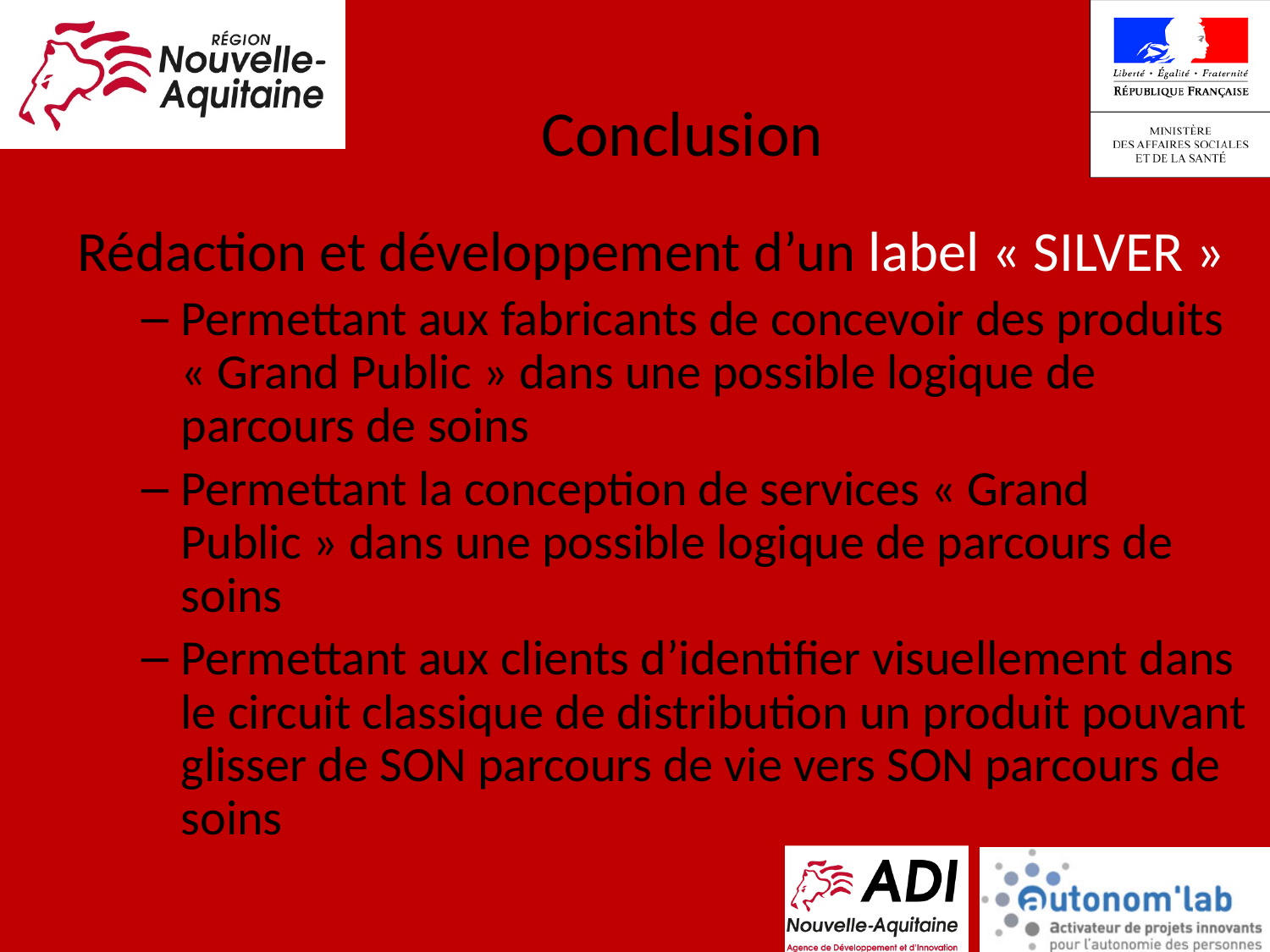

Conclusion
Rédaction et développement d’un label « SILVER »
Permettant aux fabricants de concevoir des produits « Grand Public » dans une possible logique de parcours de soins
Permettant la conception de services « Grand Public » dans une possible logique de parcours de soins
Permettant aux clients d’identifier visuellement dans le circuit classique de distribution un produit pouvant glisser de SON parcours de vie vers SON parcours de soins